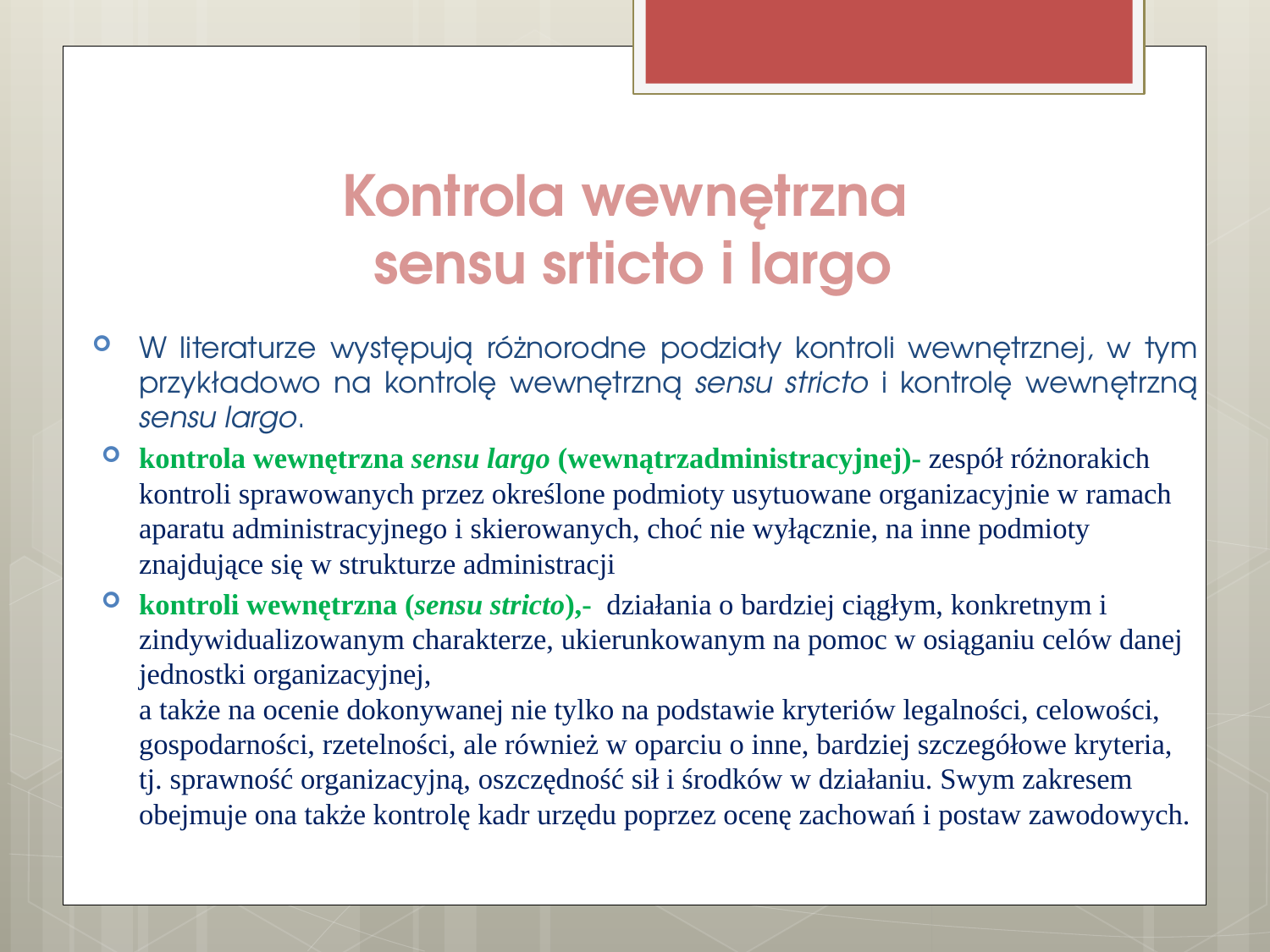

# Kontrola wewnętrzna sensu srticto i largo
W literaturze występują różnorodne podziały kontroli wewnętrznej, w tym przykładowo na kontrolę wewnętrzną sensu stricto i kontrolę wewnętrzną sensu largo.
kontrola wewnętrzna sensu largo (wewnątrzadministracyjnej)- zespół różnorakich kontroli sprawowanych przez określone podmioty usytuowane organizacyjnie w ramach aparatu administracyjnego i skierowanych, choć nie wyłącznie, na inne podmioty znajdujące się w strukturze administracji
kontroli wewnętrzna (sensu stricto),-  działania o bardziej ciągłym, konkretnym i zindywidualizowanym charakterze, ukierunkowanym na pomoc w osiąganiu celów danej jednostki organizacyjnej,
a także na ocenie dokonywanej nie tylko na podstawie kryteriów legalności, celowości, gospodarności, rzetelności, ale również w oparciu o inne, bardziej szczegółowe kryteria,
tj. sprawność organizacyjną, oszczędność sił i środków w działaniu. Swym zakresem obejmuje ona także kontrolę kadr urzędu poprzez ocenę zachowań i postaw zawodowych.